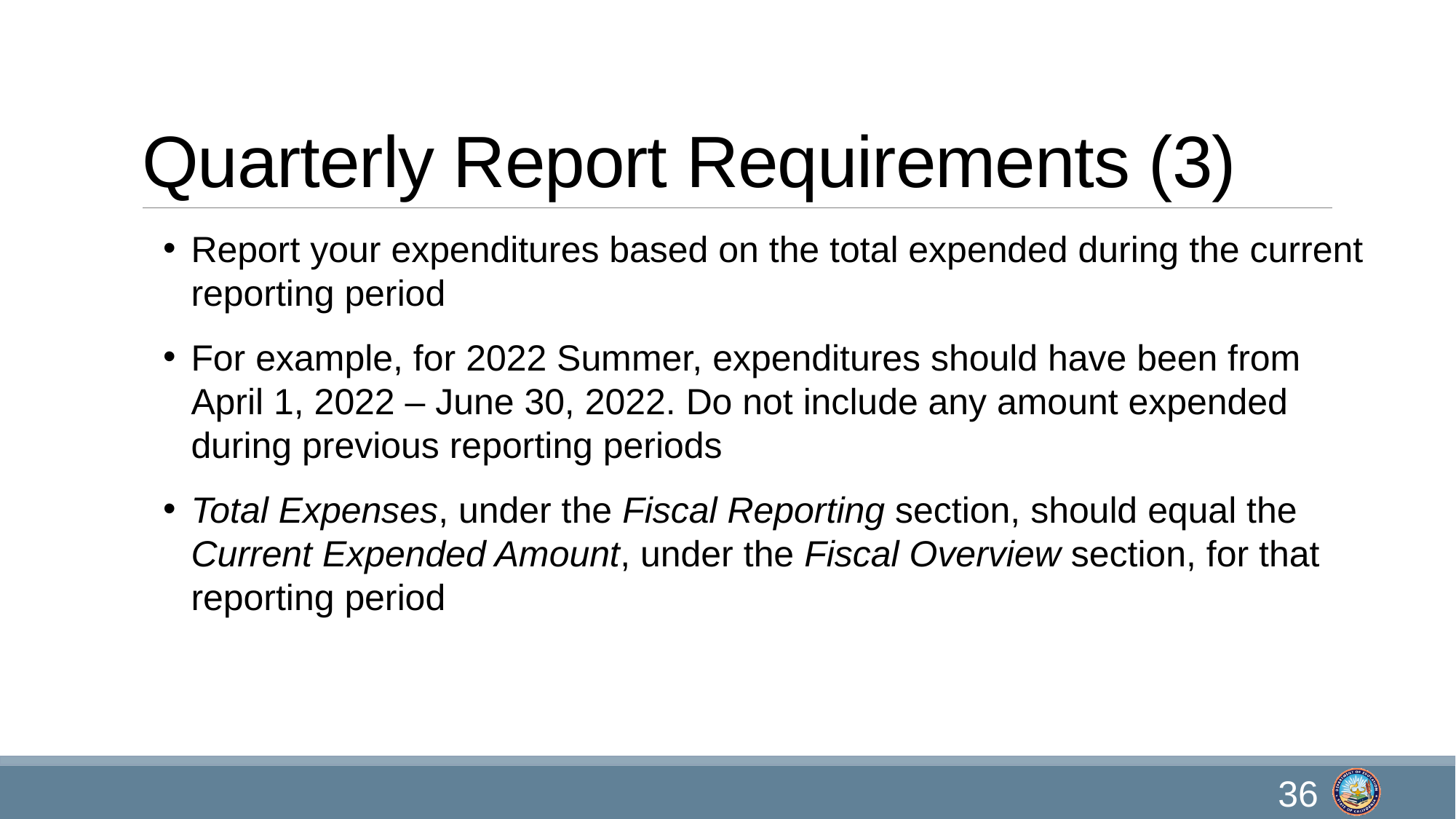

# Quarterly Report Requirements (3)
Report your expenditures based on the total expended during the current reporting period
For example, for 2022 Summer, expenditures should have been from April 1, 2022 – June 30, 2022. Do not include any amount expended during previous reporting periods
Total Expenses, under the Fiscal Reporting section, should equal the Current Expended Amount, under the Fiscal Overview section, for that reporting period
36